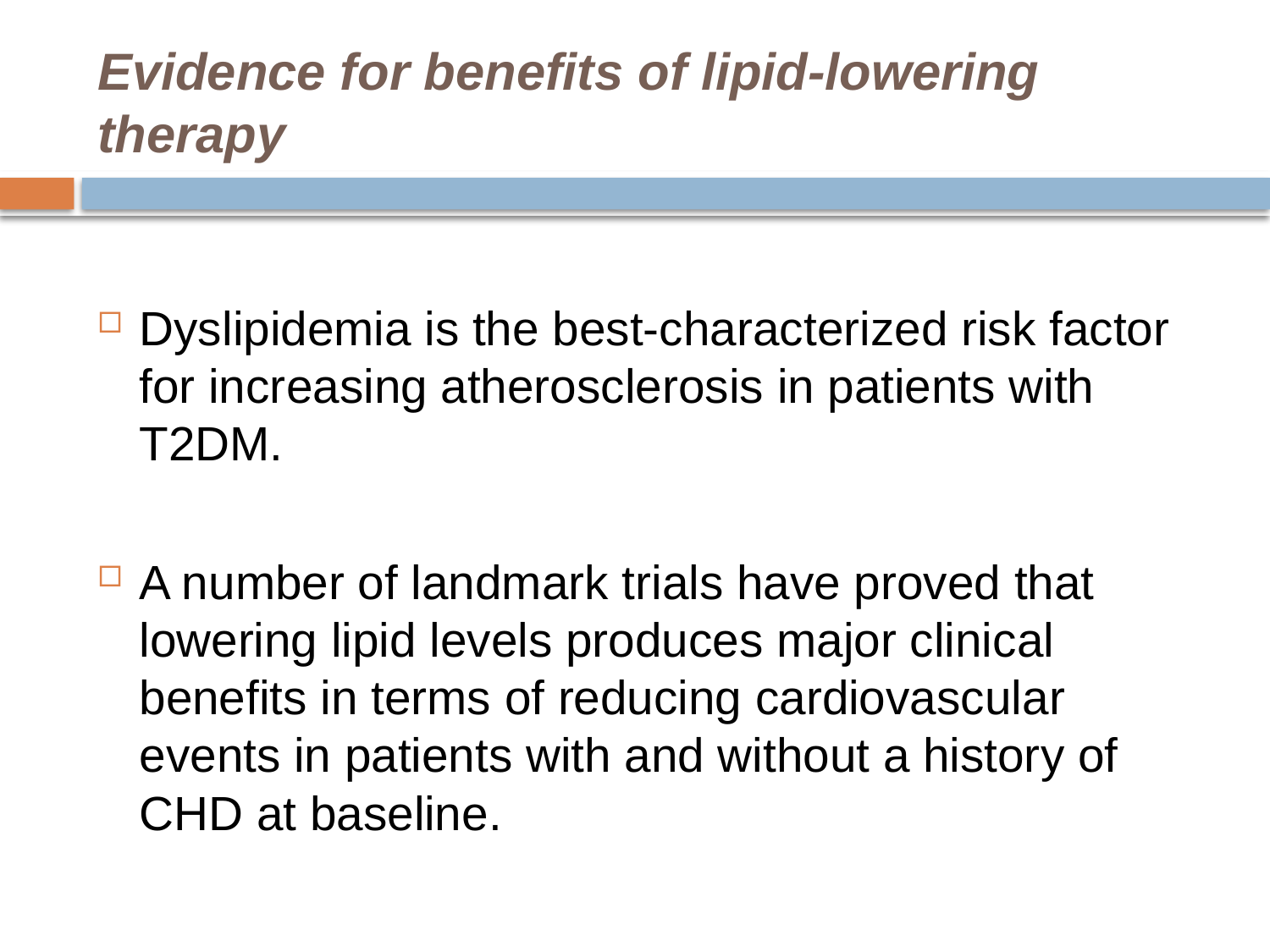

# Evidence for benefits of lipid-lowering therapy

Dyslipidemia is the best-characterized risk factor for increasing atherosclerosis in patients with T2DM.

A number of landmark trials have proved that lowering lipid levels produces major clinical benefits in terms of reducing cardiovascular events in patients with and without a history of CHD at baseline.